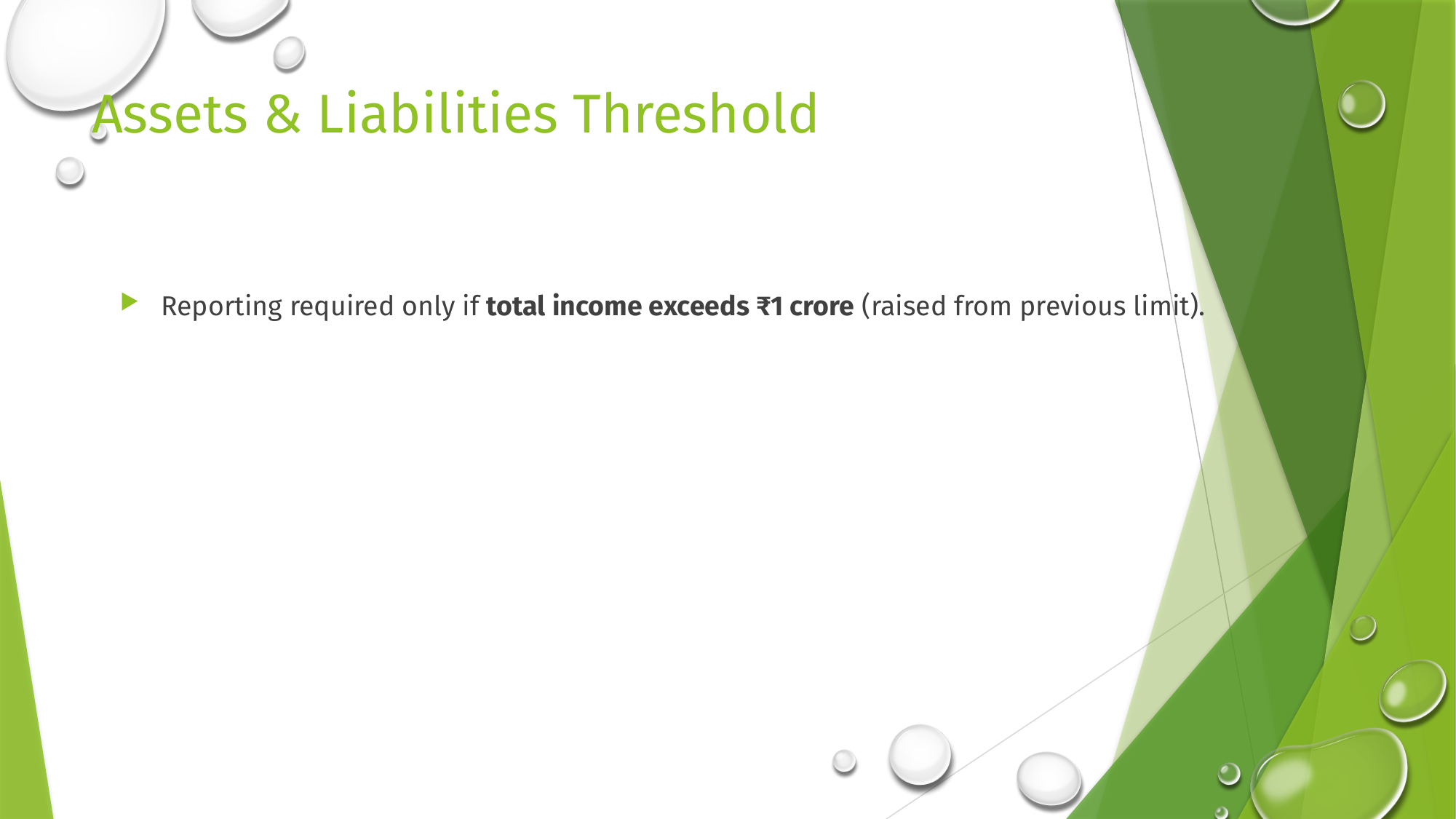

# Assets & Liabilities Threshold
Reporting required only if total income exceeds ₹1 crore (raised from previous limit).